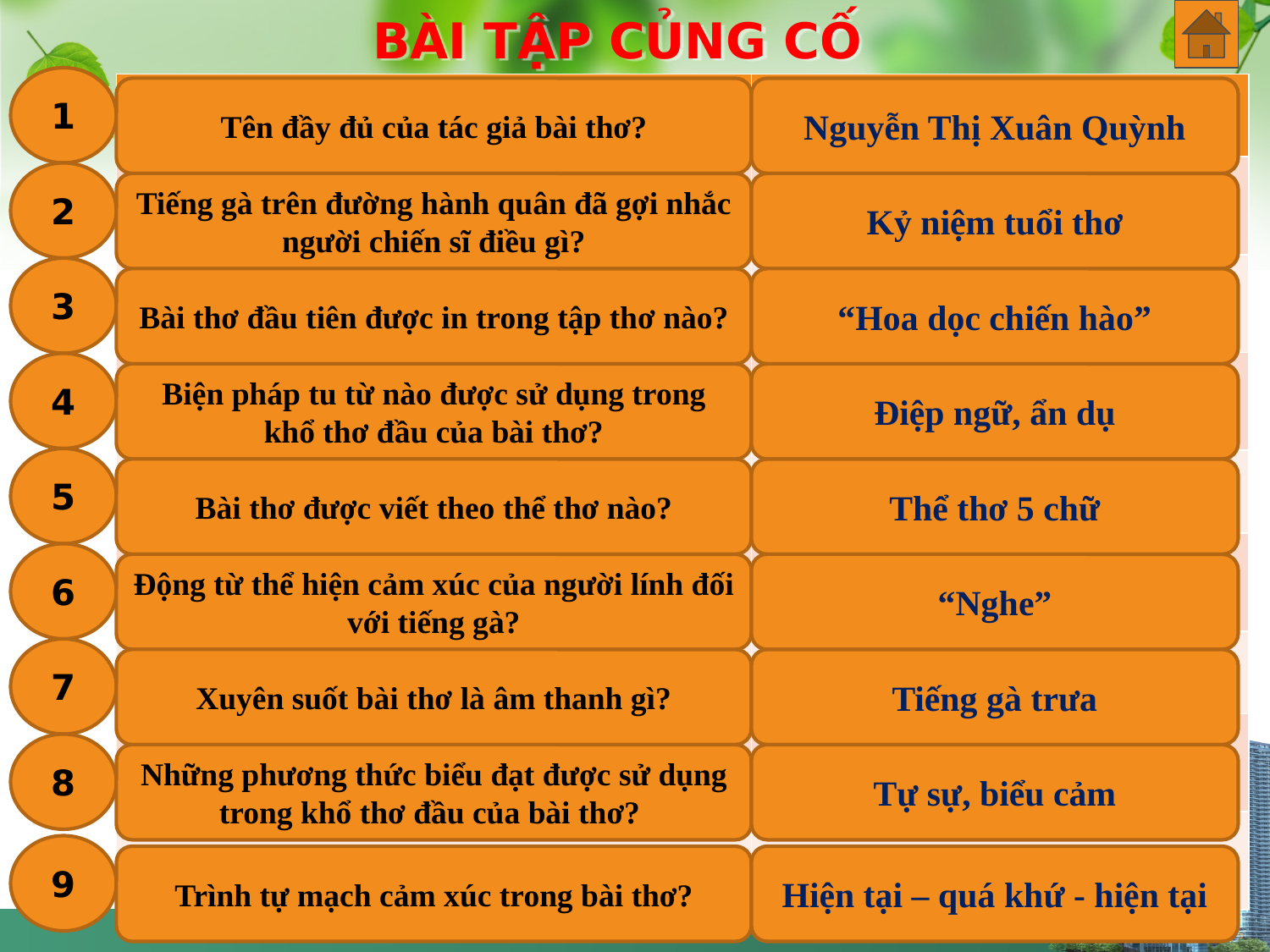

# BÀI TẬP CỦNG CỐ

1
|  |  |
| --- | --- |
|  |  |
|  |  |
|  |  |
|  |  |
|  |  |
|  |  |
|  |  |
|  |  |
Tên đầy đủ của tác giả bài thơ?
Nguyễn Thị Xuân Quỳnh
2
Tiếng gà trên đường hành quân đã gợi nhắc người chiến sĩ điều gì?
Kỷ niệm tuổi thơ
3
Bài thơ đầu tiên được in trong tập thơ nào?
“Hoa dọc chiến hào”
4
Biện pháp tu từ nào được sử dụng trong khổ thơ đầu của bài thơ?
Điệp ngữ, ẩn dụ
5
Bài thơ được viết theo thể thơ nào?
Thể thơ 5 chữ
6
Động từ thể hiện cảm xúc của người lính đối với tiếng gà?
“Nghe”
7
Xuyên suốt bài thơ là âm thanh gì?
Tiếng gà trưa
8
Những phương thức biểu đạt được sử dụng trong khổ thơ đầu của bài thơ?
Tự sự, biểu cảm
9
Trình tự mạch cảm xúc trong bài thơ?
Hiện tại – quá khứ - hiện tại